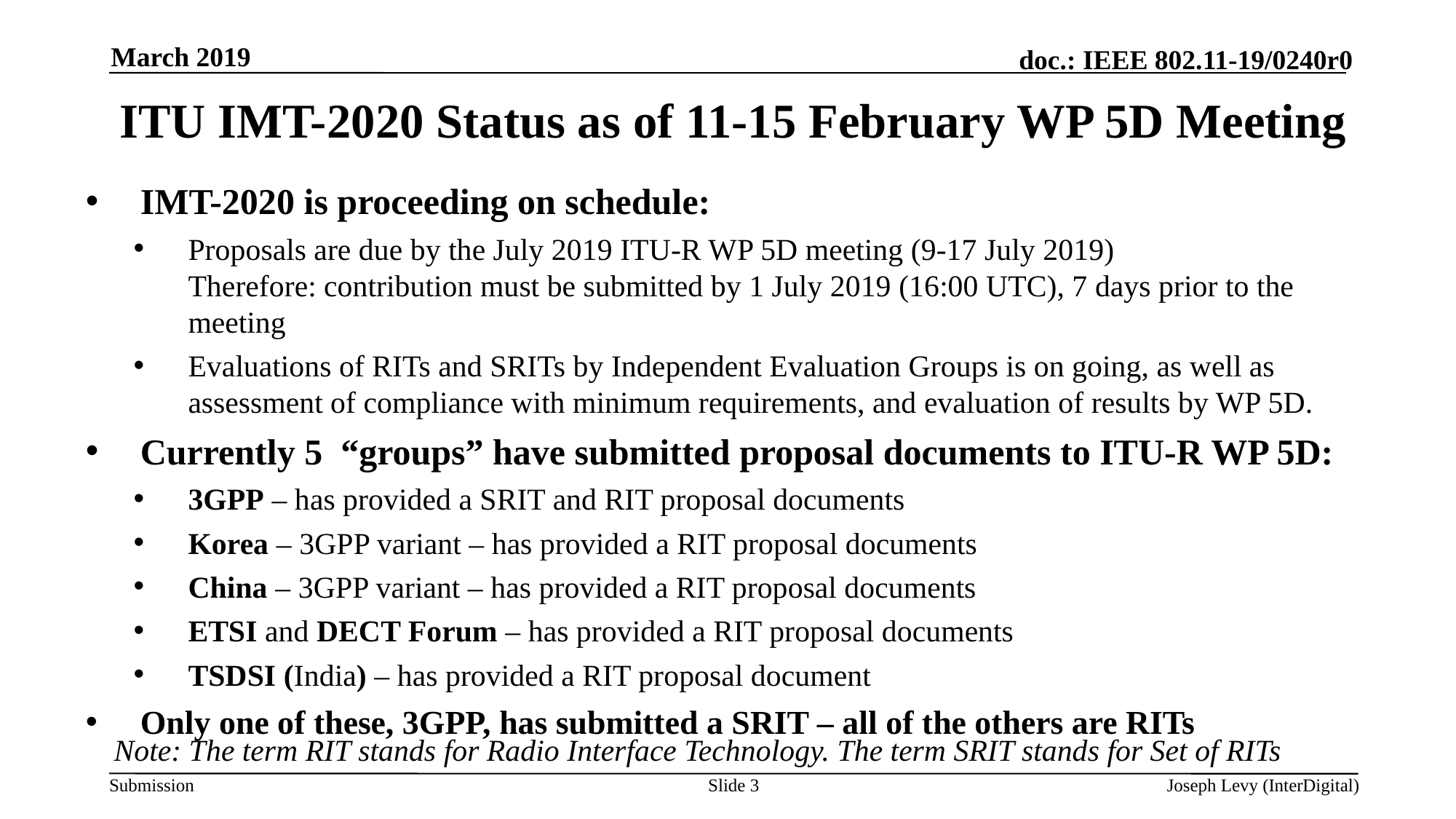

March 2019
# ITU IMT-2020 Status as of 11-15 February WP 5D Meeting
IMT-2020 is proceeding on schedule:
Proposals are due by the July 2019 ITU-R WP 5D meeting (9-17 July 2019)
Therefore: contribution must be submitted by 1 July 2019 (16:00 UTC), 7 days prior to the meeting
Evaluations of RITs and SRITs by Independent Evaluation Groups is on going, as well as assessment of compliance with minimum requirements, and evaluation of results by WP 5D.
Currently 5  “groups” have submitted proposal documents to ITU-R WP 5D:
3GPP – has provided a SRIT and RIT proposal documents
Korea – 3GPP variant – has provided a RIT proposal documents
China – 3GPP variant – has provided a RIT proposal documents
ETSI and DECT Forum – has provided a RIT proposal documents
TSDSI (India) – has provided a RIT proposal document
Only one of these, 3GPP, has submitted a SRIT – all of the others are RITs
Note: The term RIT stands for Radio Interface Technology. The term SRIT stands for Set of RITs
Slide 3
Joseph Levy (InterDigital)